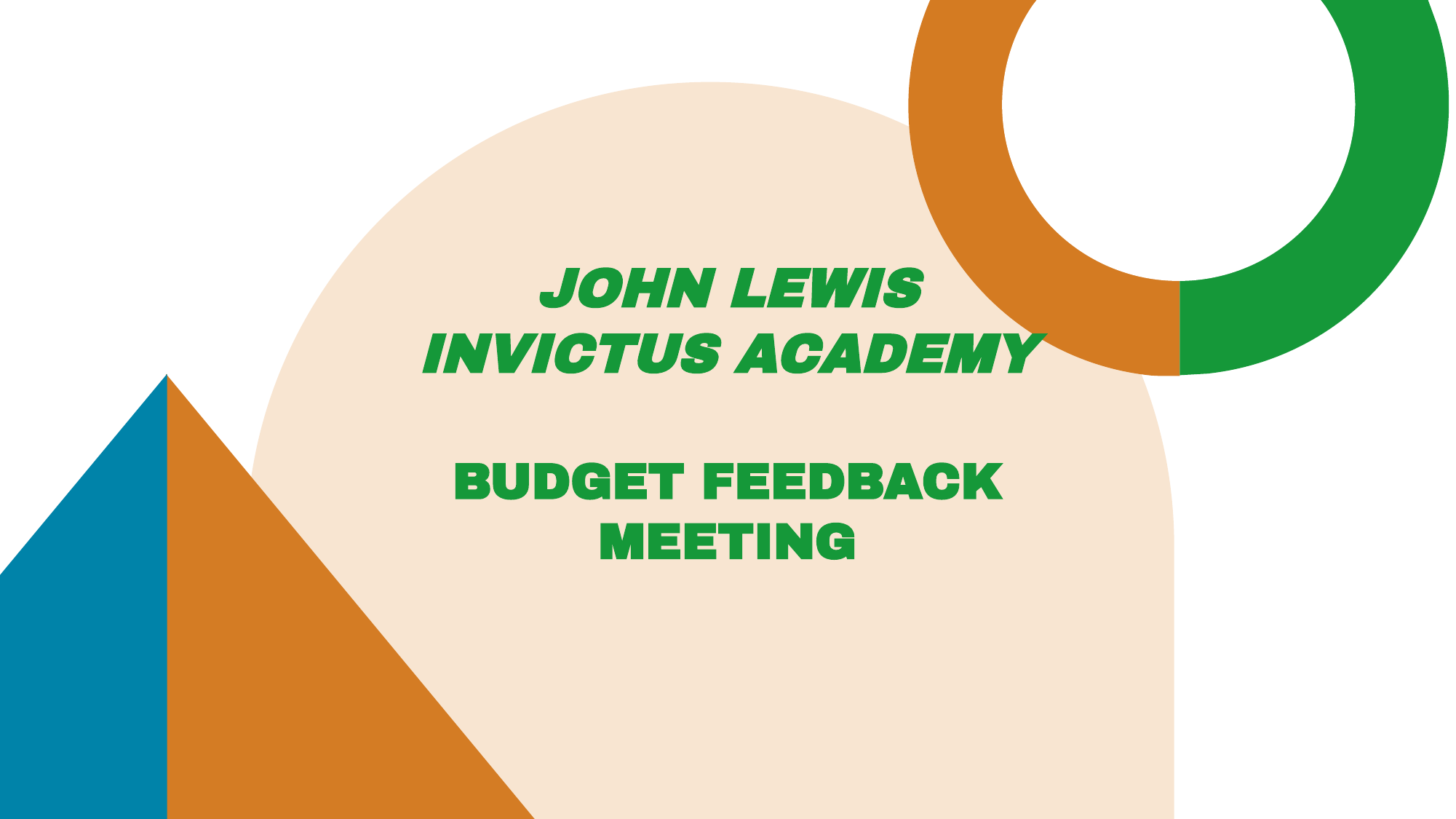

# John Lewis Invictus Academy Budget Feedback Meeting